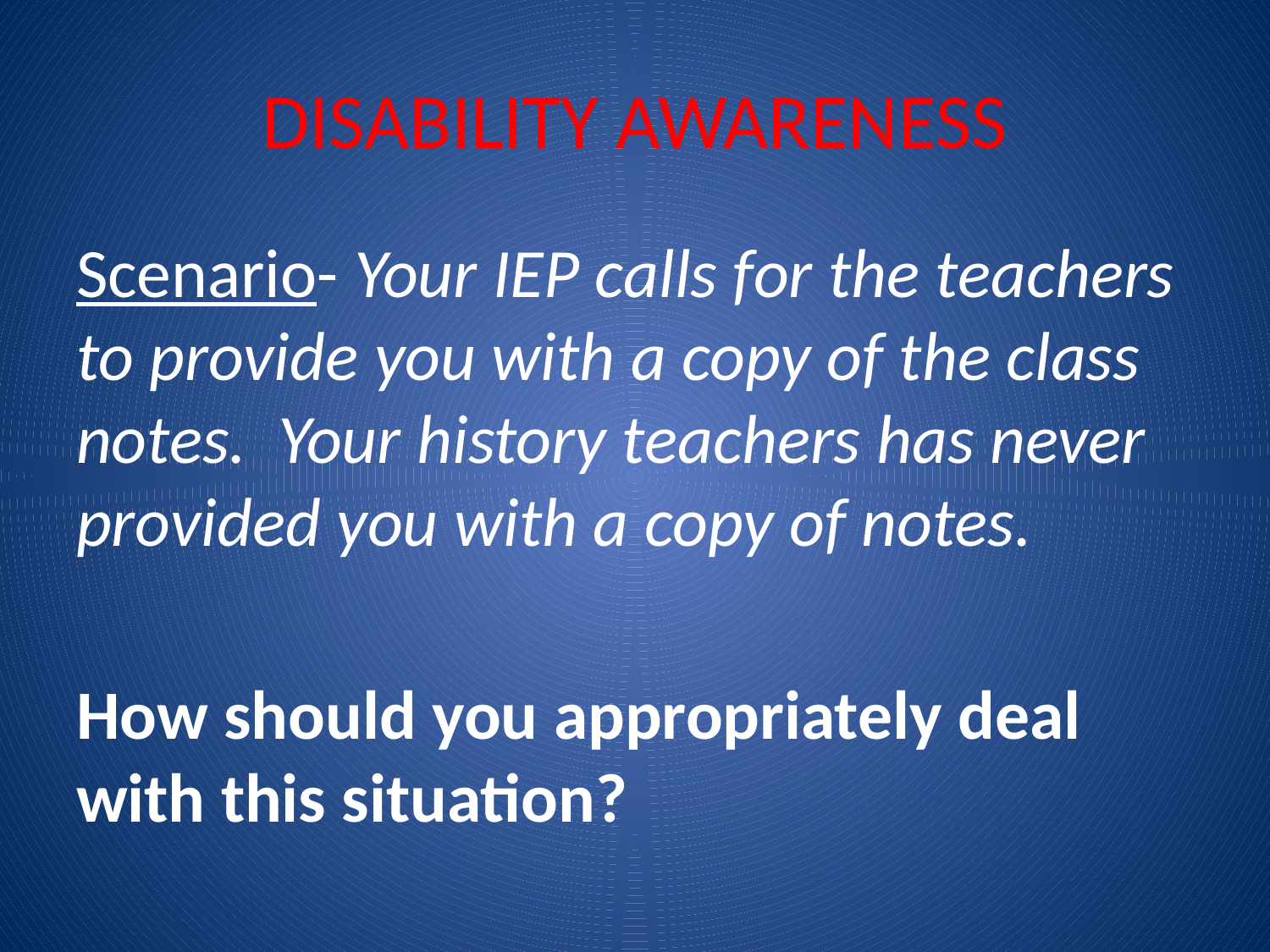

# DISABILITY AWARENESS
Scenario- Your IEP calls for the teachers to provide you with a copy of the class notes.  Your history teachers has never provided you with a copy of notes.

How should you appropriately deal with this situation?